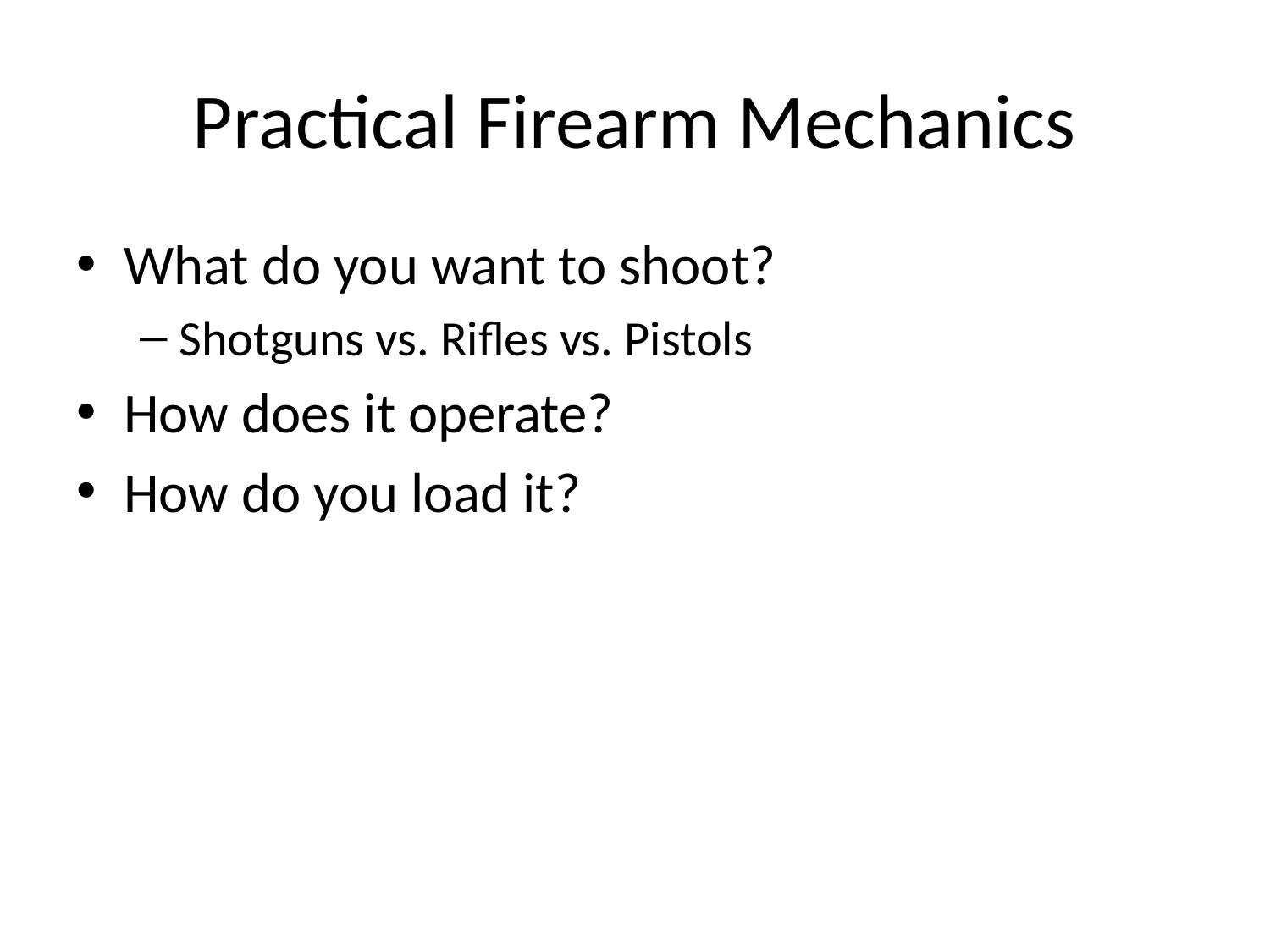

# Practical Firearm Mechanics
What do you want to shoot?
Shotguns vs. Rifles vs. Pistols
How does it operate?
How do you load it?